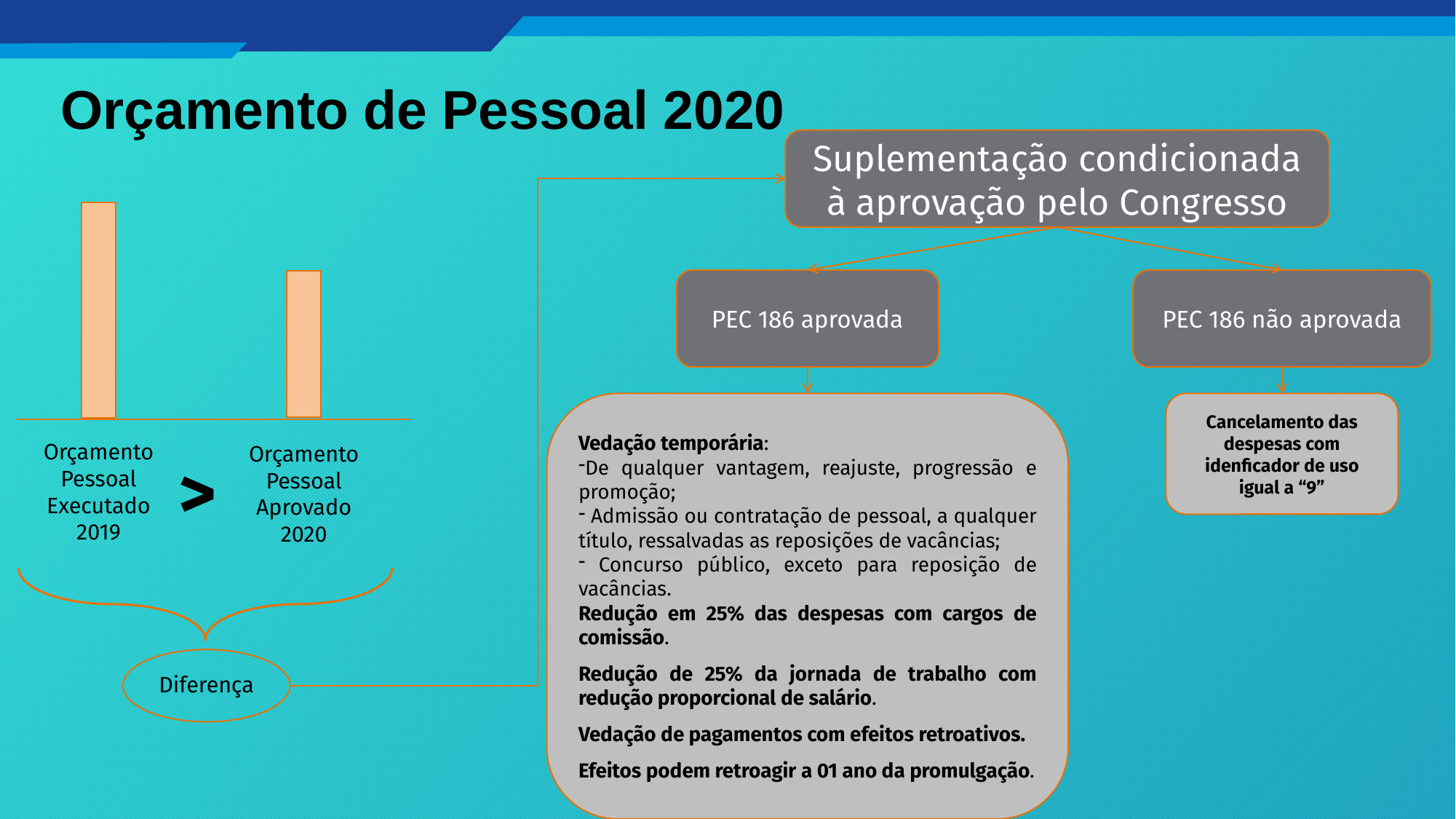

# Orçamento de Pessoal 2020
Suplementação condicionada à aprovação pelo Congresso

PEC 186 aprovada
PEC 186 não aprovada

Cancelamento das despesas com idenficador de uso igual a “9”
Vedação temporária:
De qualquer vantagem, reajuste, progressão e promoção;
 Admissão ou contratação de pessoal, a qualquer título, ressalvadas as reposições de vacâncias;
 Concurso público, exceto para reposição de vacâncias.
Redução em 25% das despesas com cargos de comissão.

Redução de 25% da jornada de trabalho com redução proporcional de salário.

Vedação de pagamentos com efeitos retroativos.

Efeitos podem retroagir a 01 ano da promulgação.

Orçamento Pessoal Executado 2019
Orçamento Pessoal Aprovado 2020
>

Diferença